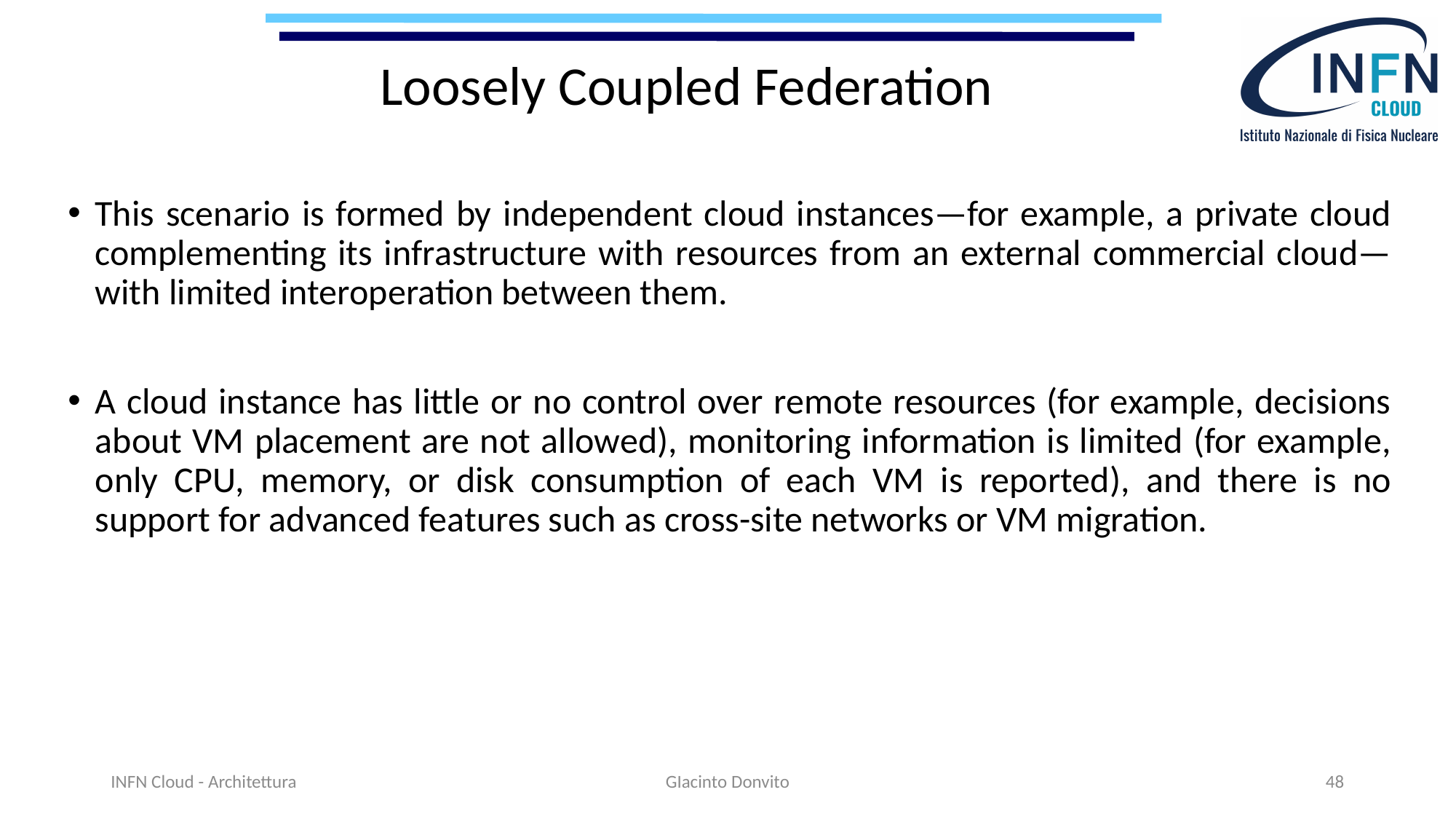

# Loosely Coupled Federation
This scenario is formed by independent cloud instances—for example, a private cloud complementing its infrastructure with resources from an external commercial cloud—with limited interoperation between them.

A cloud instance has little or no control over remote resources (for example, decisions about VM placement are not allowed), monitoring information is limited (for example, only CPU, memory, or disk consumption of each VM is reported), and there is no support for advanced features such as cross-site networks or VM migration.
INFN Cloud - Architettura
GIacinto Donvito
48